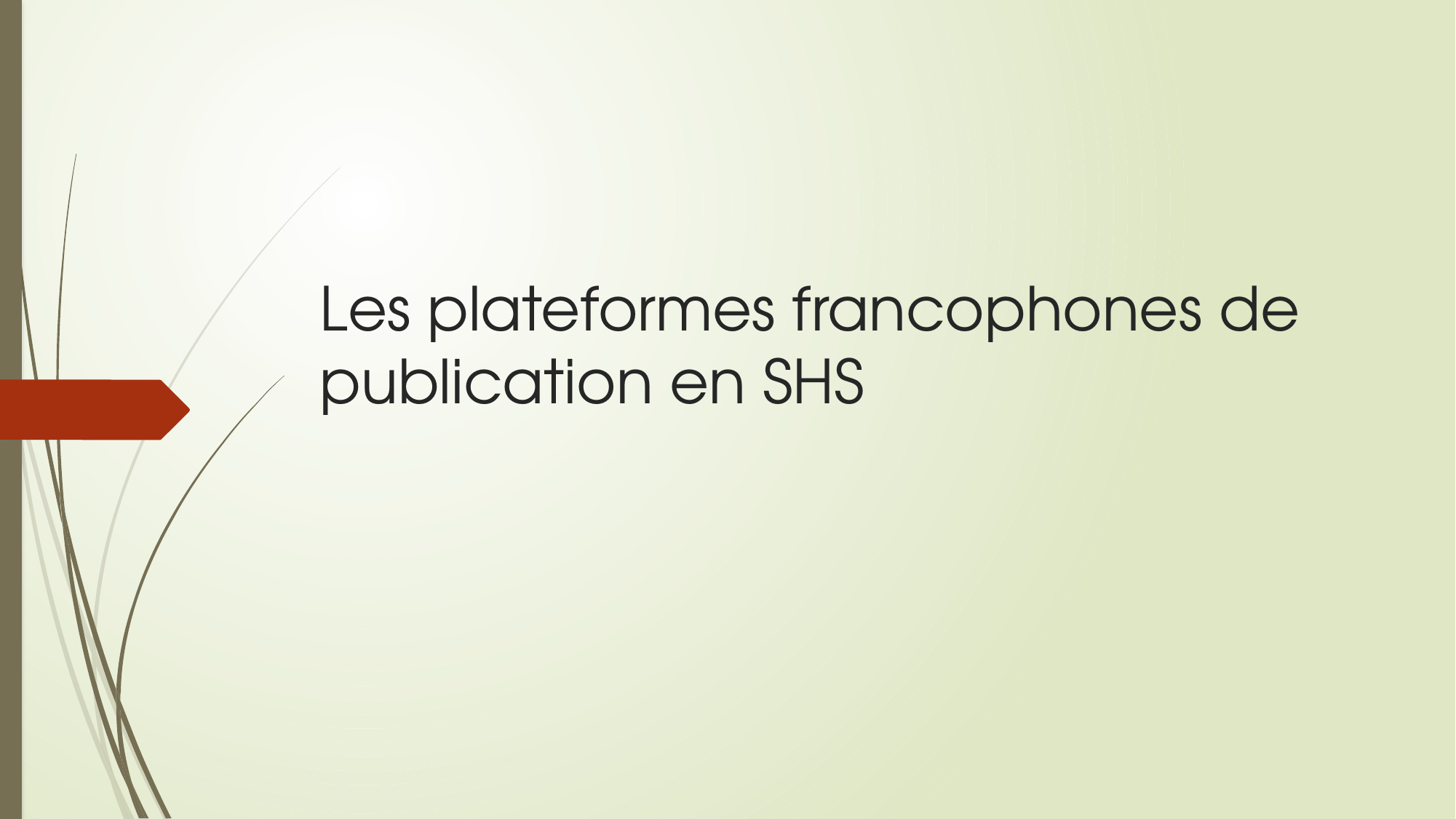

# Les plateformes francophones de publication en SHS